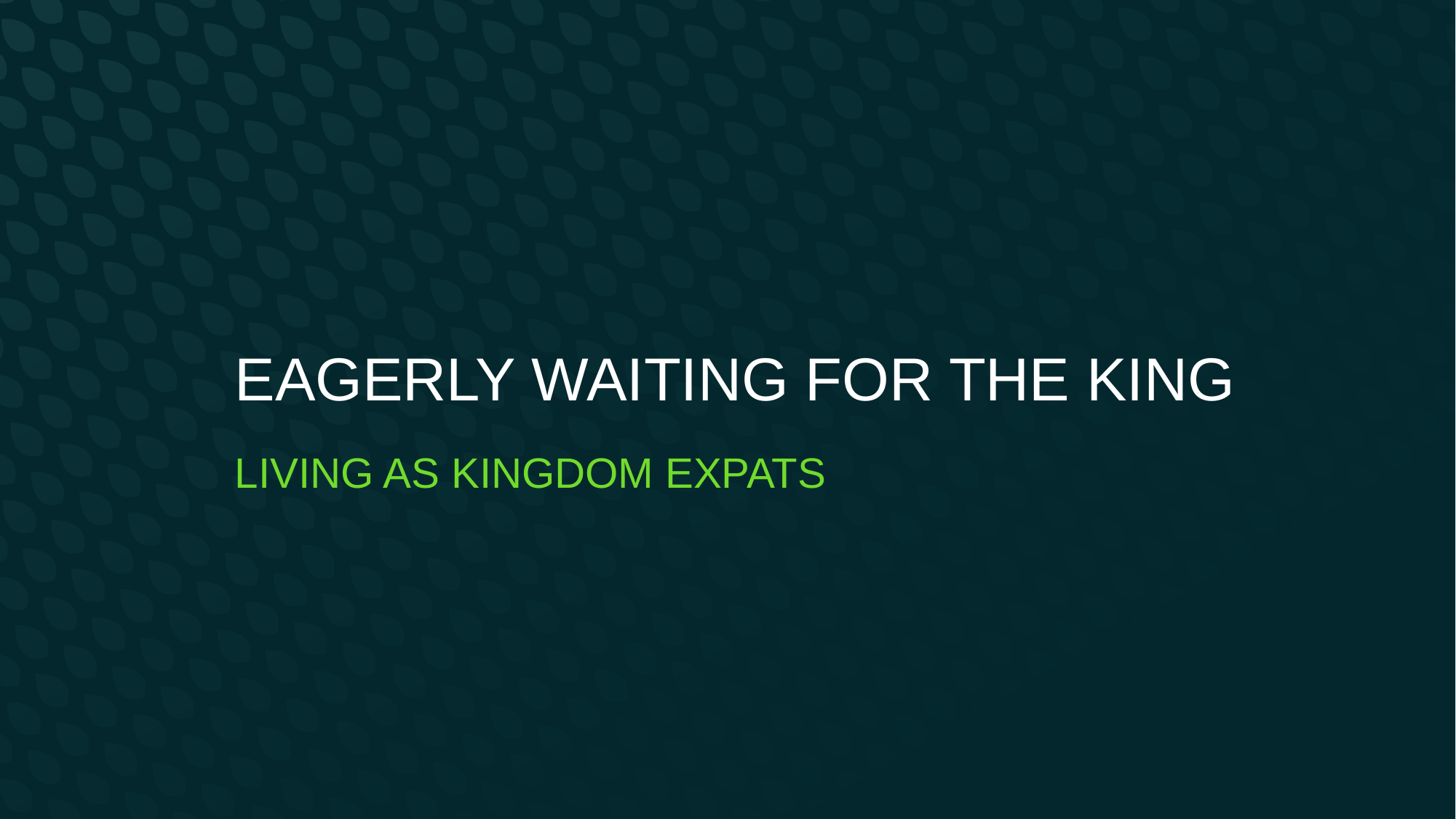

# Eagerly waiting for the King
Living as Kingdom expats